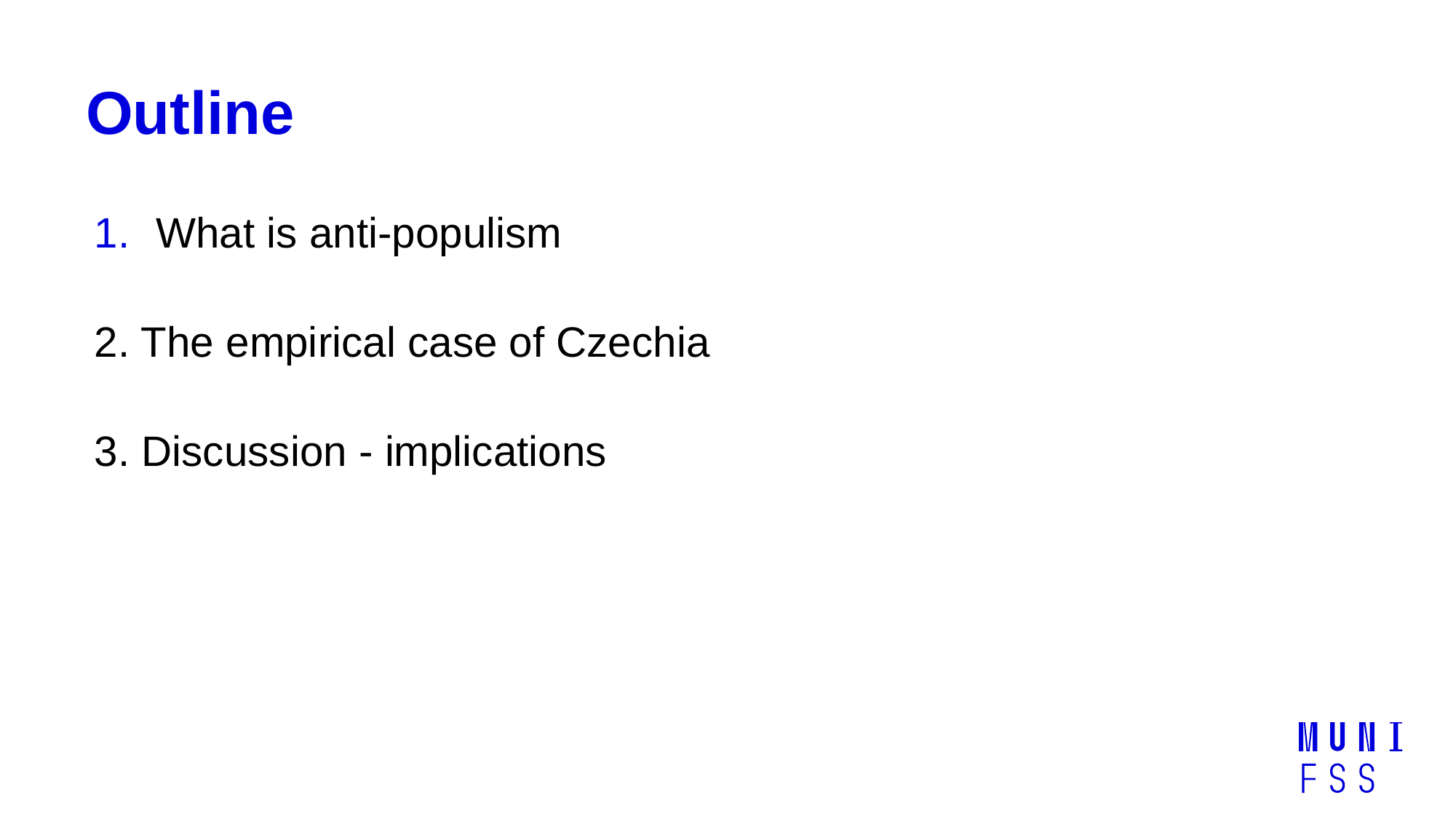

# Outline
What is anti-populism

2. The empirical case of Czechia

3. Discussion - implications